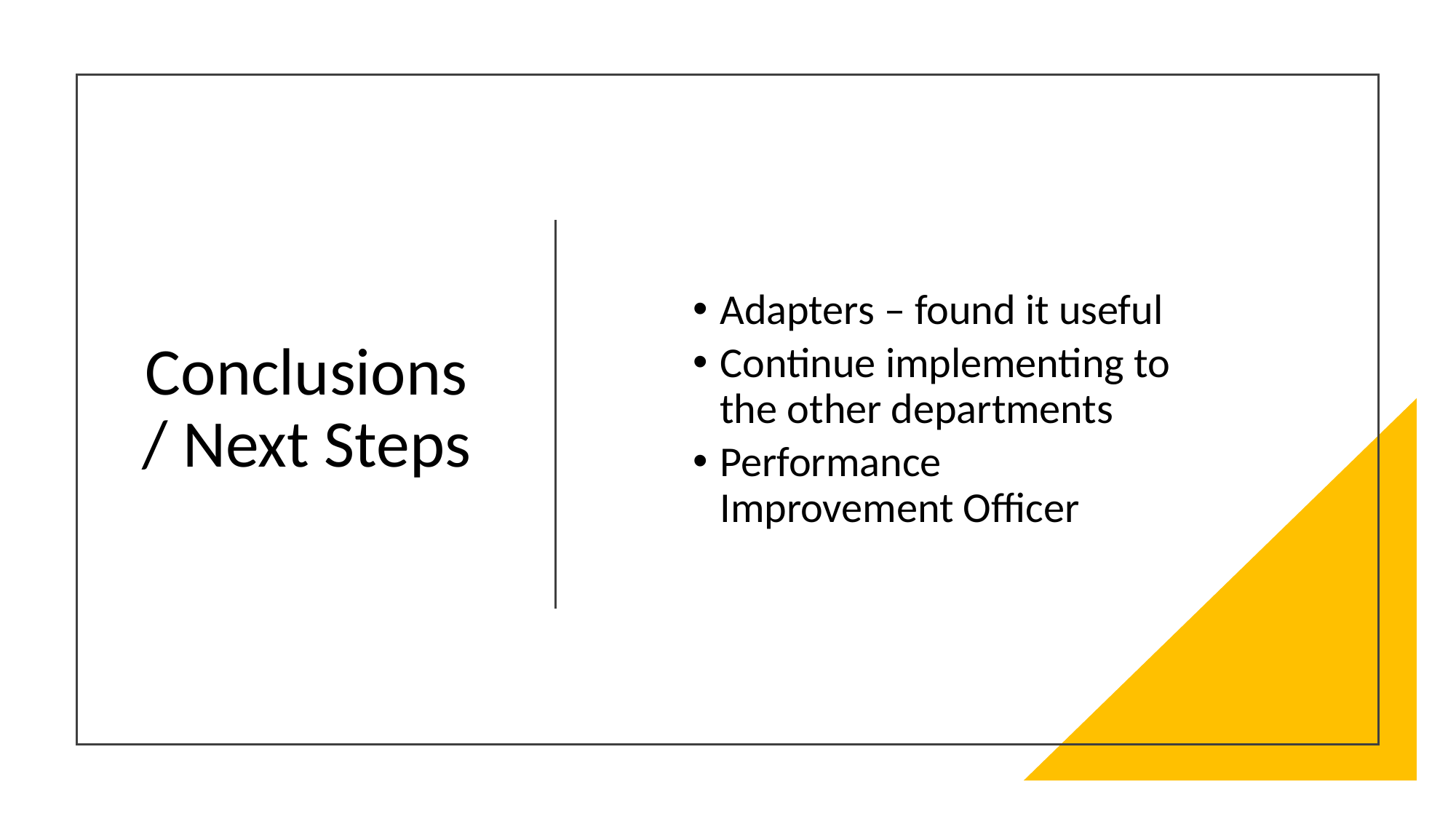

# Conclusions/ Next Steps
Adapters – found it useful
Continue implementing to the other departments
Performance Improvement Officer